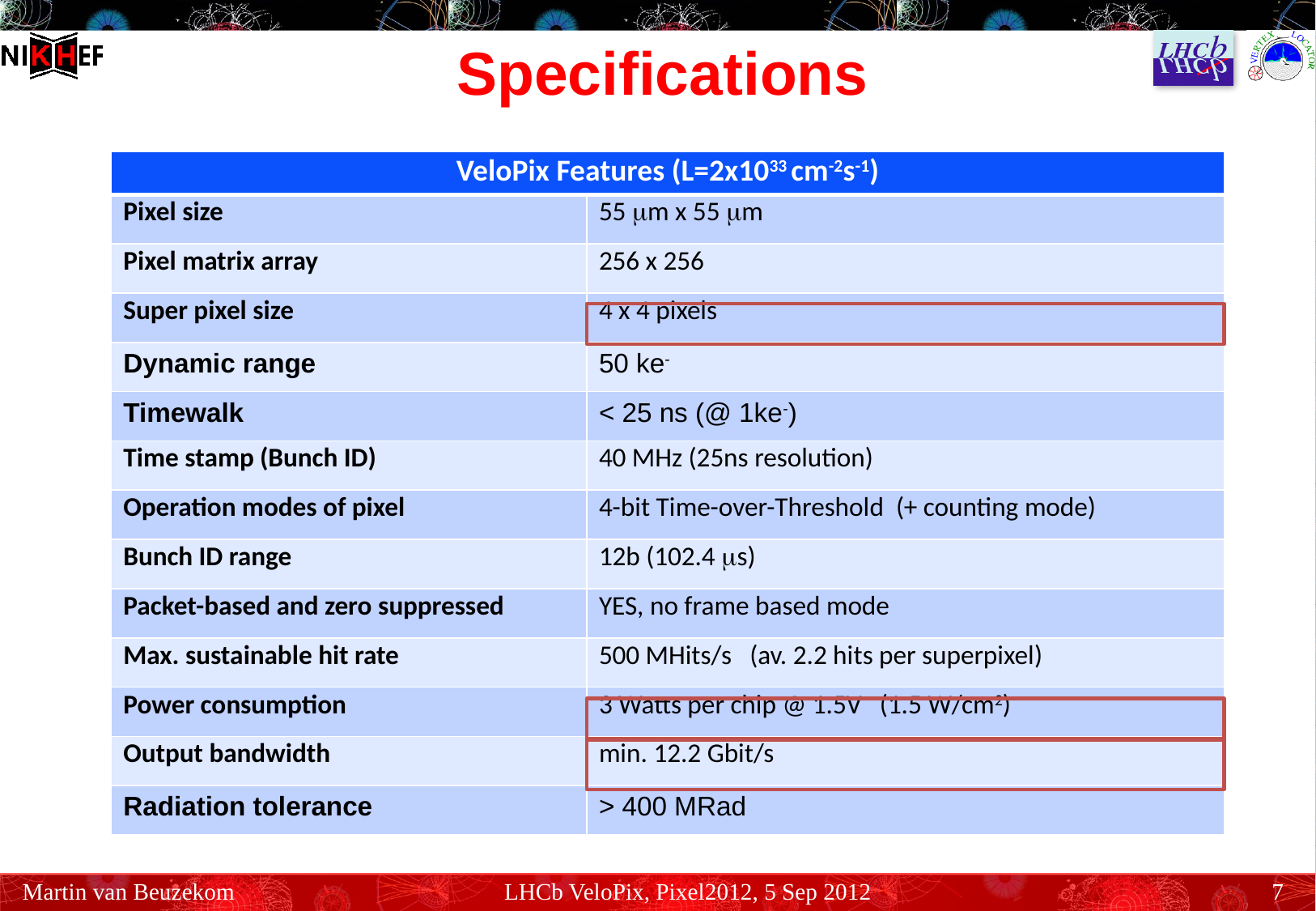

# Specifications

| VeloPix Features (L=2x1033 cm-2s-1) |  |
| --- | --- |
| Pixel size | 55 μm x 55 μm |
| Pixel matrix array | 256 x 256 |
| Super pixel size | 4 x 4 pixels |
| Dynamic range | 50 ke- |
| Timewalk | < 25 ns (@ 1ke-) |
| Time stamp (Bunch ID) | 40 MHz (25ns resolution) |
| Operation modes of pixel | 4-bit Time-over-Threshold (+ counting mode) |
| Bunch ID range | 12b (102.4 μs) |
| Packet-based and zero suppressed | YES, no frame based mode |
| Max. sustainable hit rate | 500 MHits/s (av. 2.2 hits per superpixel) |
| Power consumption | 3 Watts per chip @ 1.5V (1.5 W/cm2) |
| Output bandwidth | min. 12.2 Gbit/s |
| Radiation tolerance | > 400 MRad |

Martin van Beuzekom
LHCb VeloPix, Pixel2012, 5 Sep 2012
7